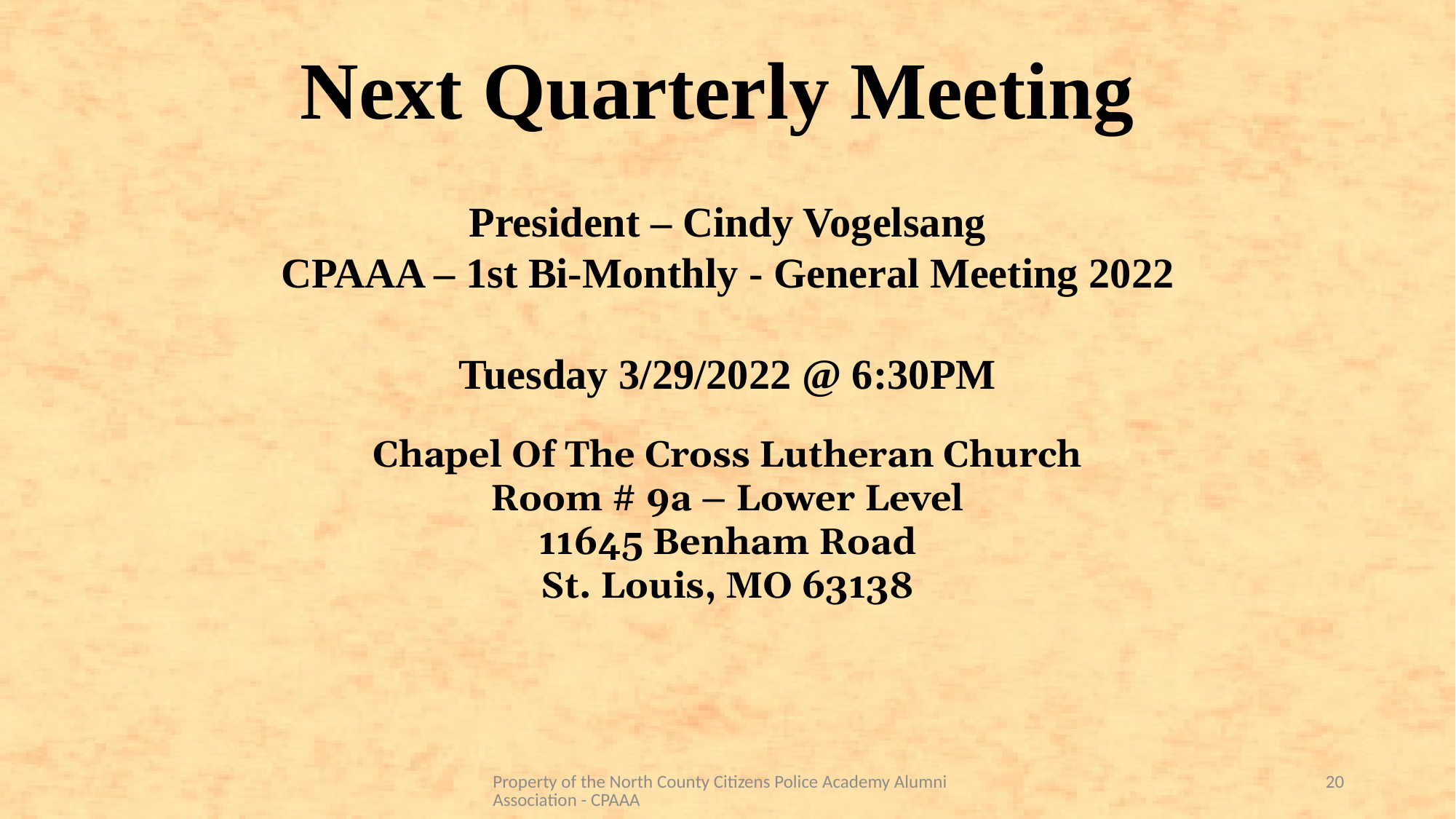

# Next Quarterly Meeting

President – Cindy Vogelsang
CPAAA – 1st Bi-Monthly - General Meeting 2022

Tuesday 3/29/2022 @ 6:30PM

Chapel Of The Cross Lutheran Church
Room # 9a – Lower Level
11645 Benham Road
St. Louis, MO 63138

Property of the North County Citizens Police Academy Alumni Association - CPAAA
20